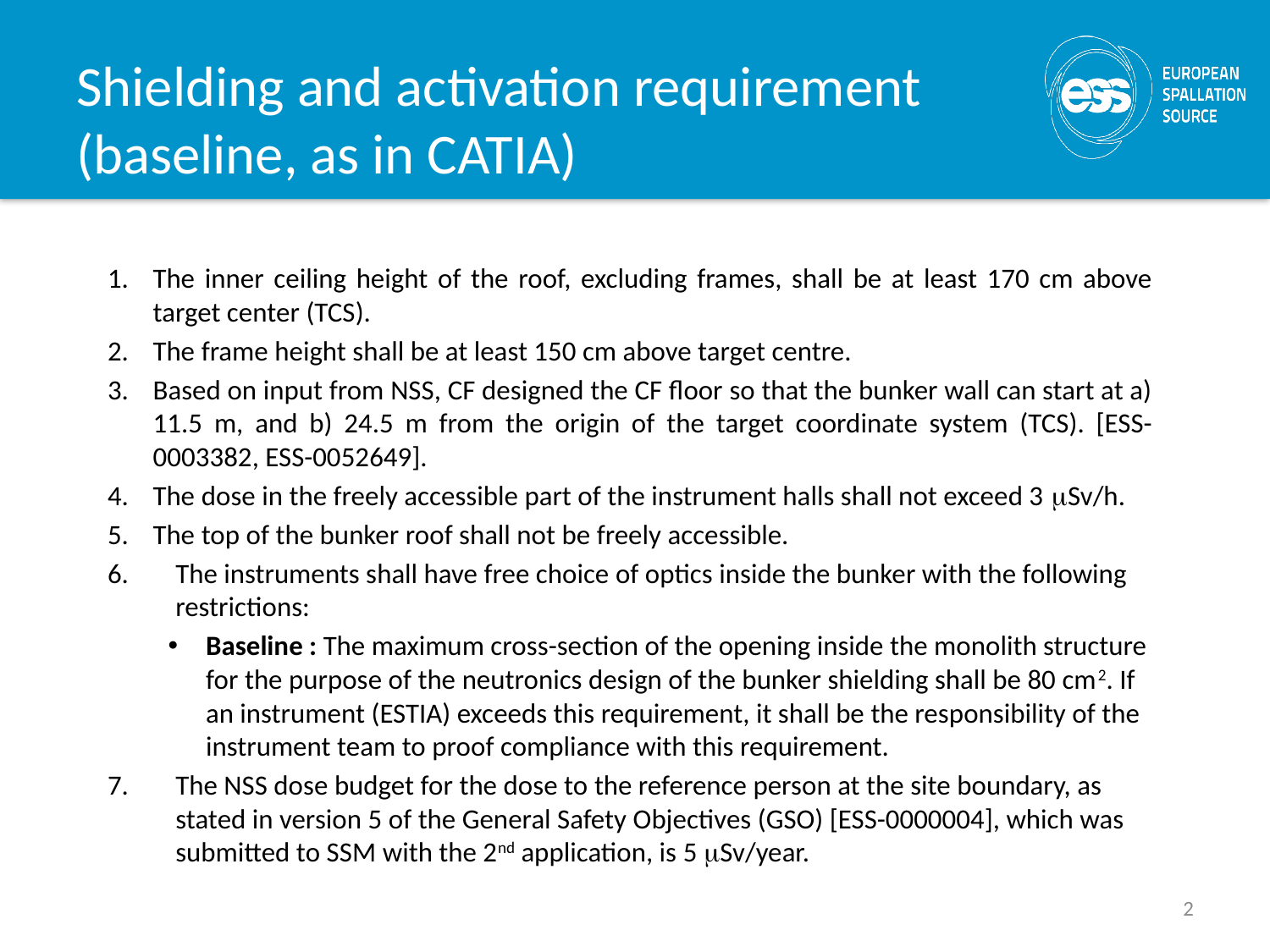

# Shielding and activation requirement (baseline, as in CATIA)
The inner ceiling height of the roof, excluding frames, shall be at least 170 cm above target center (TCS).
The frame height shall be at least 150 cm above target centre.
Based on input from NSS, CF designed the CF floor so that the bunker wall can start at a) 11.5 m, and b) 24.5 m from the origin of the target coordinate system (TCS). [ESS-0003382, ESS-0052649].
The dose in the freely accessible part of the instrument halls shall not exceed 3 μSv/h.
The top of the bunker roof shall not be freely accessible.
The instruments shall have free choice of optics inside the bunker with the following restrictions:
Baseline : The maximum cross-section of the opening inside the monolith structure for the purpose of the neutronics design of the bunker shielding shall be 80 cm2. If an instrument (ESTIA) exceeds this requirement, it shall be the responsibility of the instrument team to proof compliance with this requirement.
The NSS dose budget for the dose to the reference person at the site boundary, as stated in version 5 of the General Safety Objectives (GSO) [ESS-0000004], which was submitted to SSM with the 2nd application, is 5 μSv/year.

2